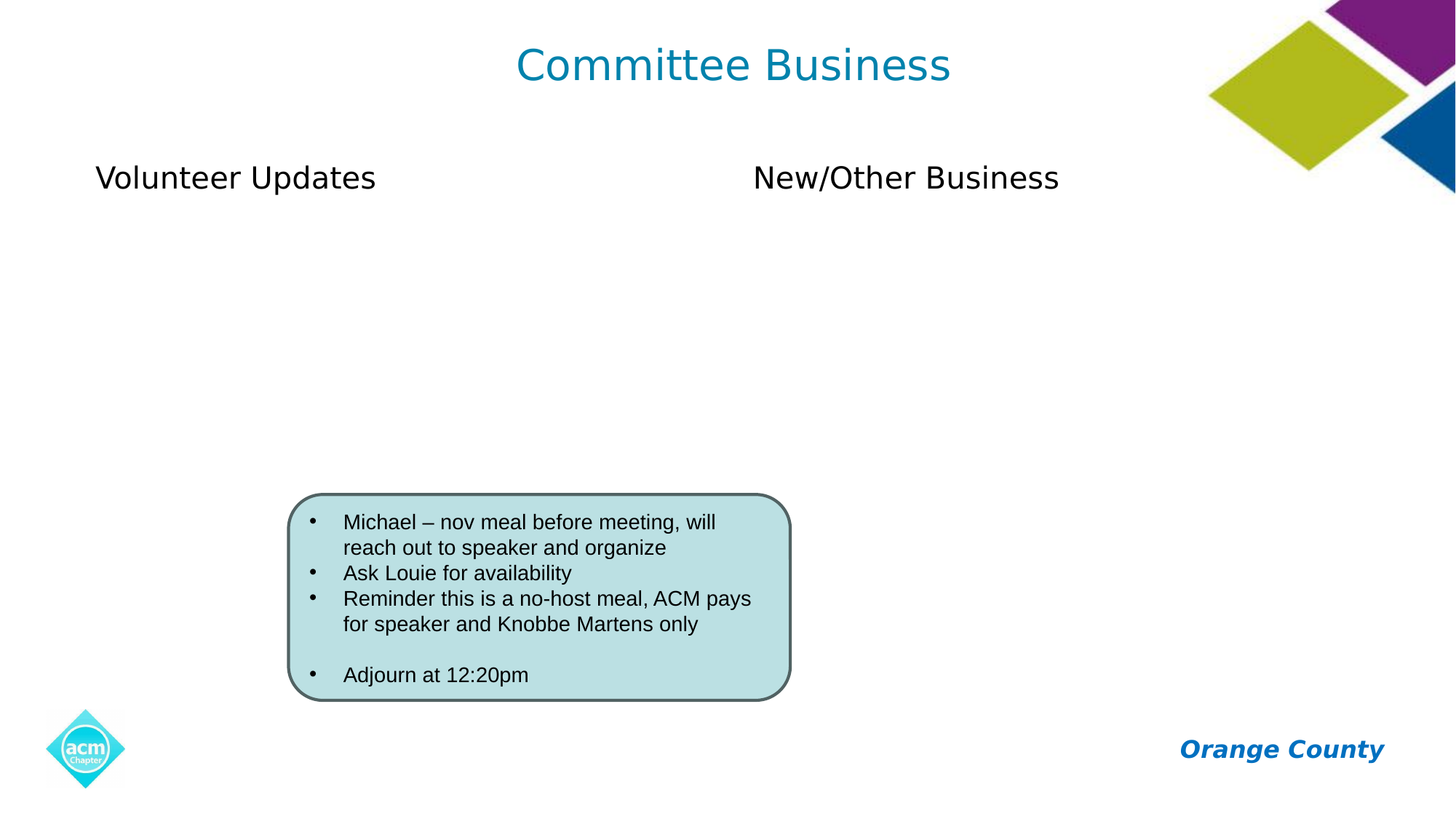

# Committee Business
Volunteer Updates
New/Other Business

Michael – nov meal before meeting, will reach out to speaker and organize
Ask Louie for availability
Reminder this is a no-host meal, ACM pays for speaker and Knobbe Martens only

Adjourn at 12:20pm